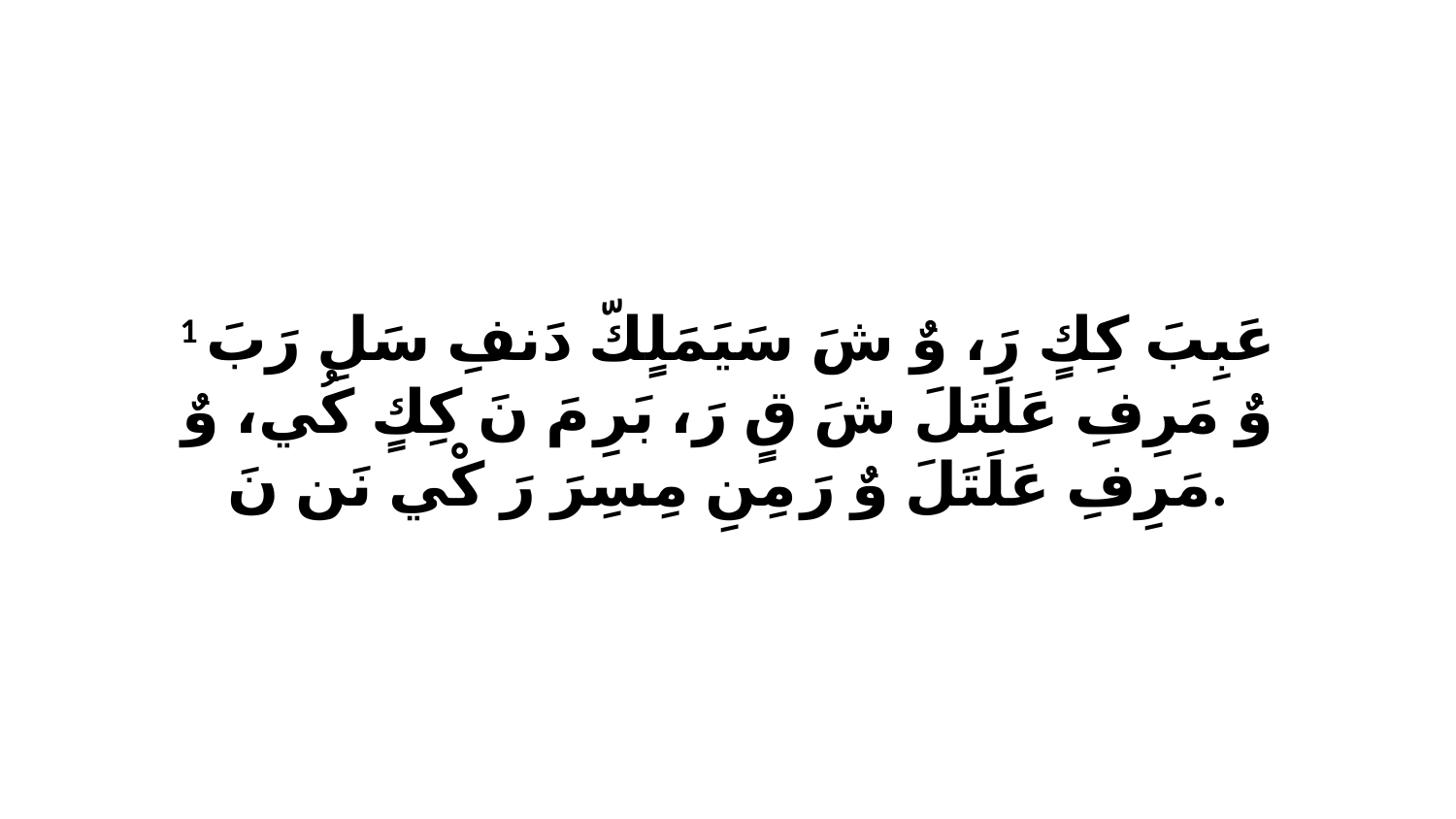

1 عَبِبَ كِكٍ رَ، وٌ شَ سَيَمَلٍكّ دَنفِ سَلِ رَبَ وٌ مَرِفِ عَلَتَلَ شَ قٍ رَ، بَرِ مَ نَ كِكٍ كُي، وٌ مَرِفِ عَلَتَلَ وٌ رَ مِنِ مِسِرَ رَ كْي نَن نَ.